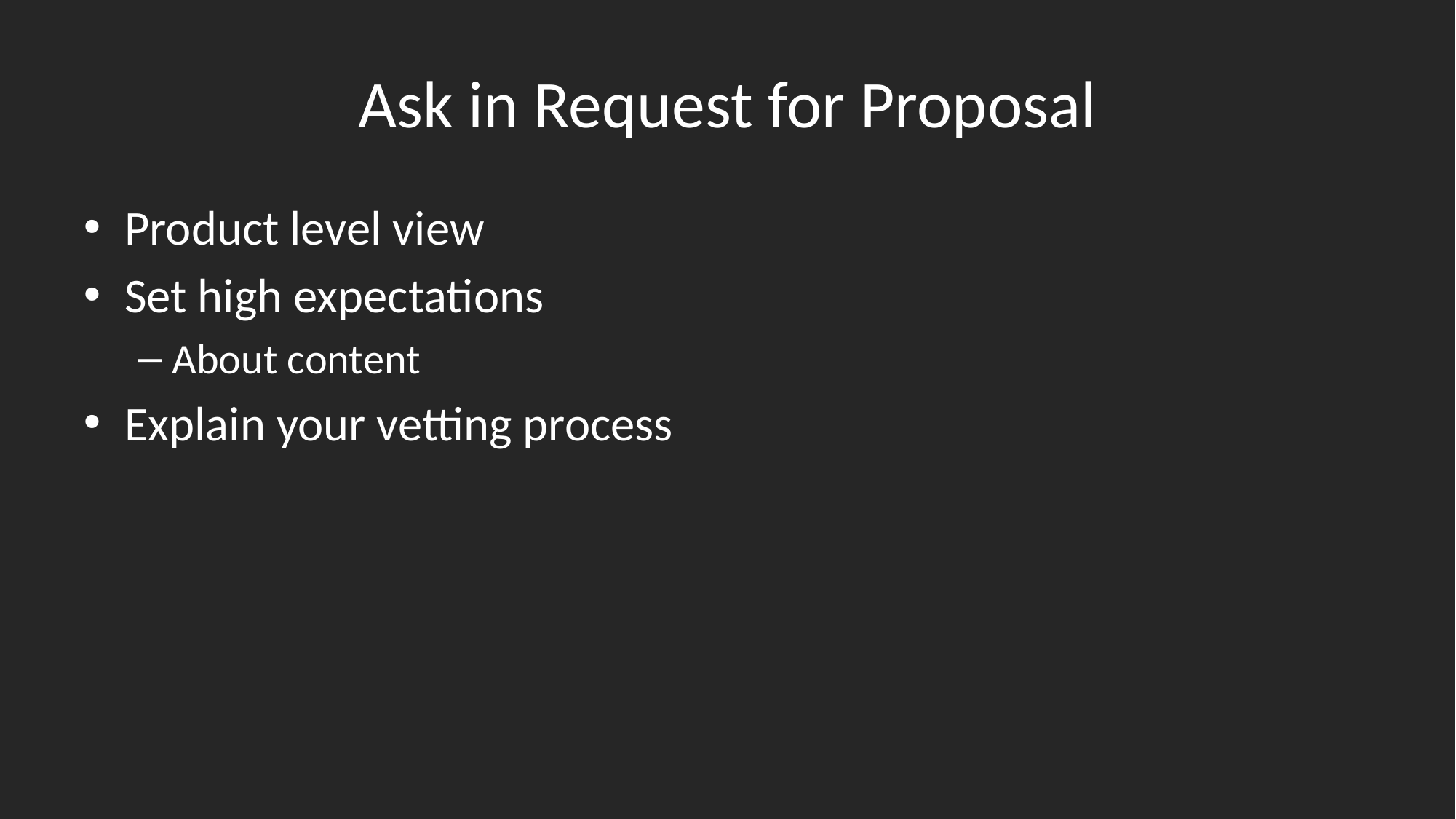

# Ask in Request for Proposal
Product level view
Set high expectations
About content
Explain your vetting process